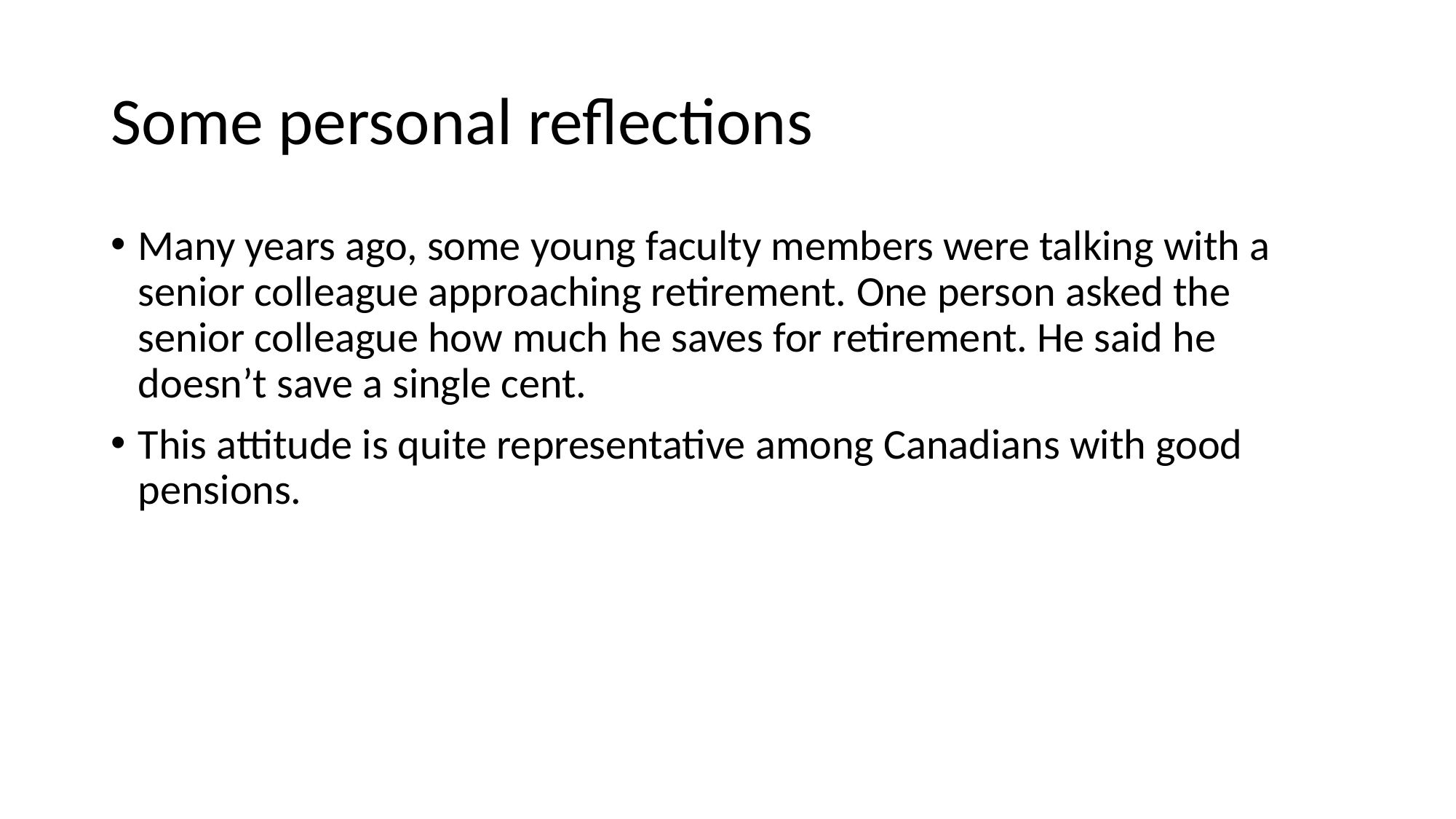

# Some personal reflections
Many years ago, some young faculty members were talking with a senior colleague approaching retirement. One person asked the senior colleague how much he saves for retirement. He said he doesn’t save a single cent.
This attitude is quite representative among Canadians with good pensions.